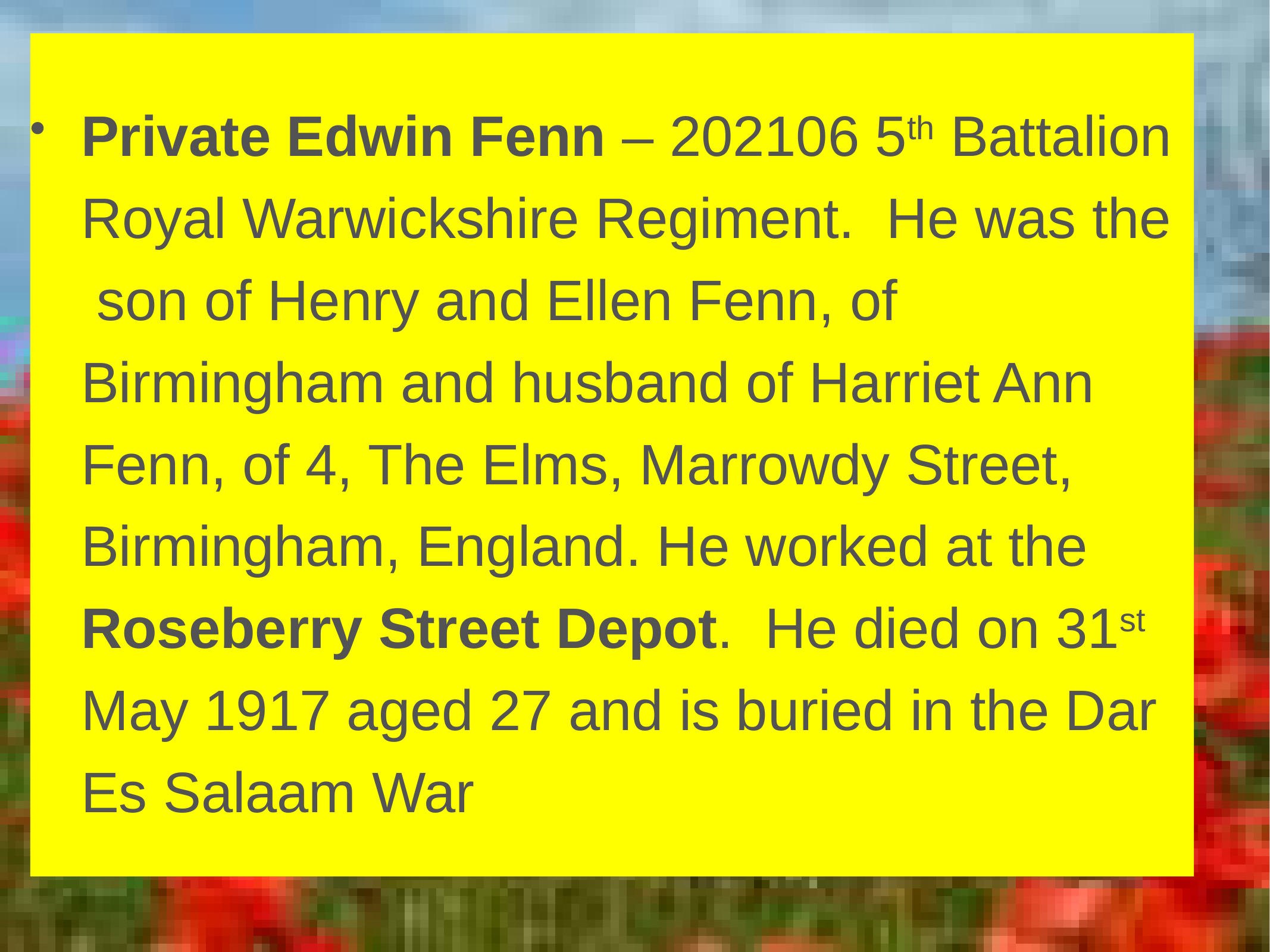

Private Edwin Fenn – 202106 5th Battalion Royal Warwickshire Regiment.  He was the   son of Henry and Ellen Fenn, of Birmingham and husband of Harriet Ann Fenn, of 4, The Elms, Marrowdy Street, Birmingham, England. He worked at the Roseberry Street Depot.  He died on 31st May 1917 aged 27 and is buried in the Dar Es Salaam War